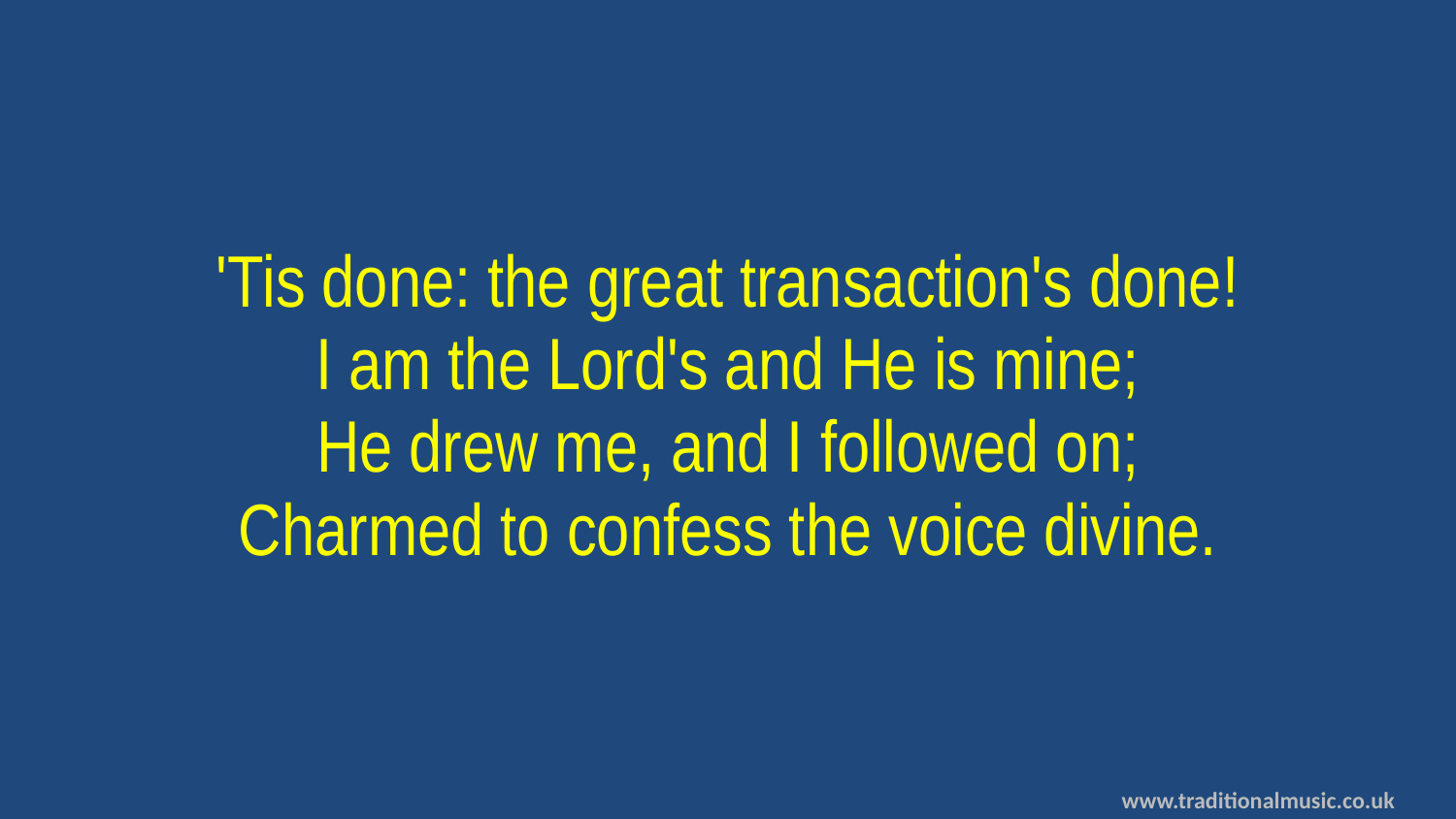

'Tis done: the great transaction's done!
I am the Lord's and He is mine;
He drew me, and I followed on;
Charmed to confess the voice divine.